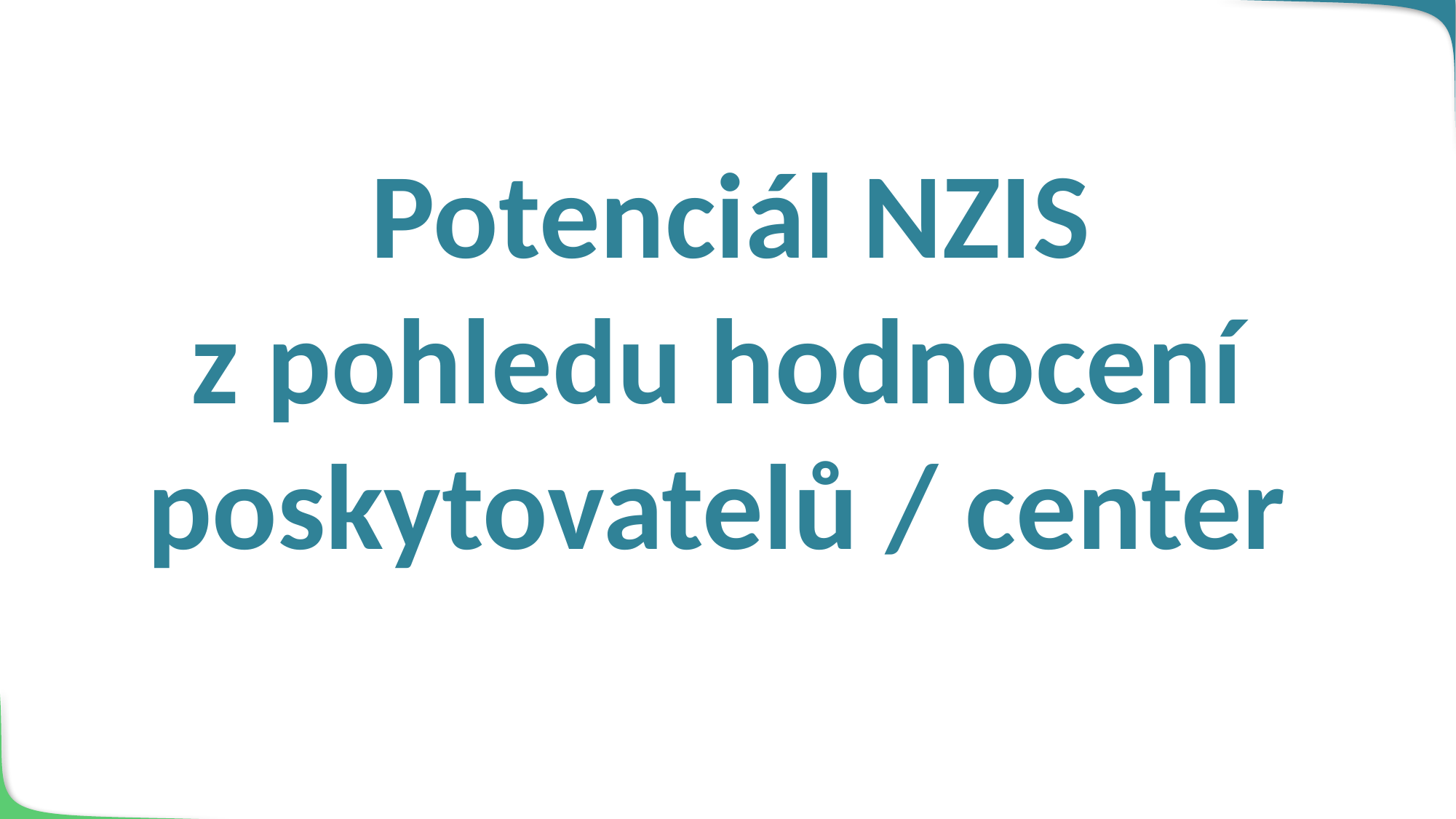

Potenciál NZIS
z pohledu hodnocení
poskytovatelů / center